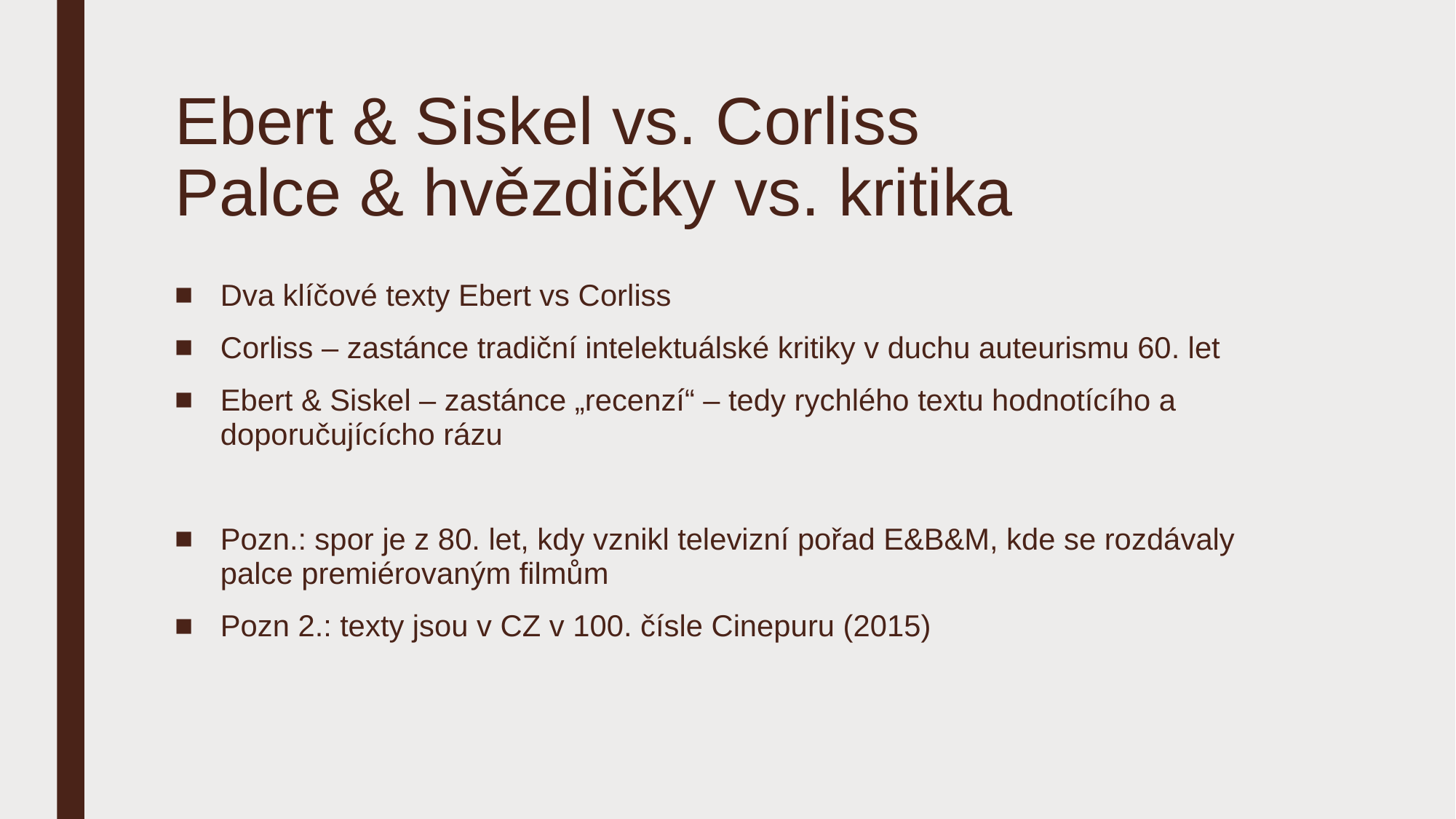

# Ebert & Siskel vs. Corliss Palce & hvězdičky vs. kritika
Dva klíčové texty Ebert vs Corliss
Corliss – zastánce tradiční intelektuálské kritiky v duchu auteurismu 60. let
Ebert & Siskel – zastánce „recenzí“ – tedy rychlého textu hodnotícího a doporučujícícho rázu

Pozn.: spor je z 80. let, kdy vznikl televizní pořad E&B&M, kde se rozdávaly palce premiérovaným filmům
Pozn 2.: texty jsou v CZ v 100. čísle Cinepuru (2015)